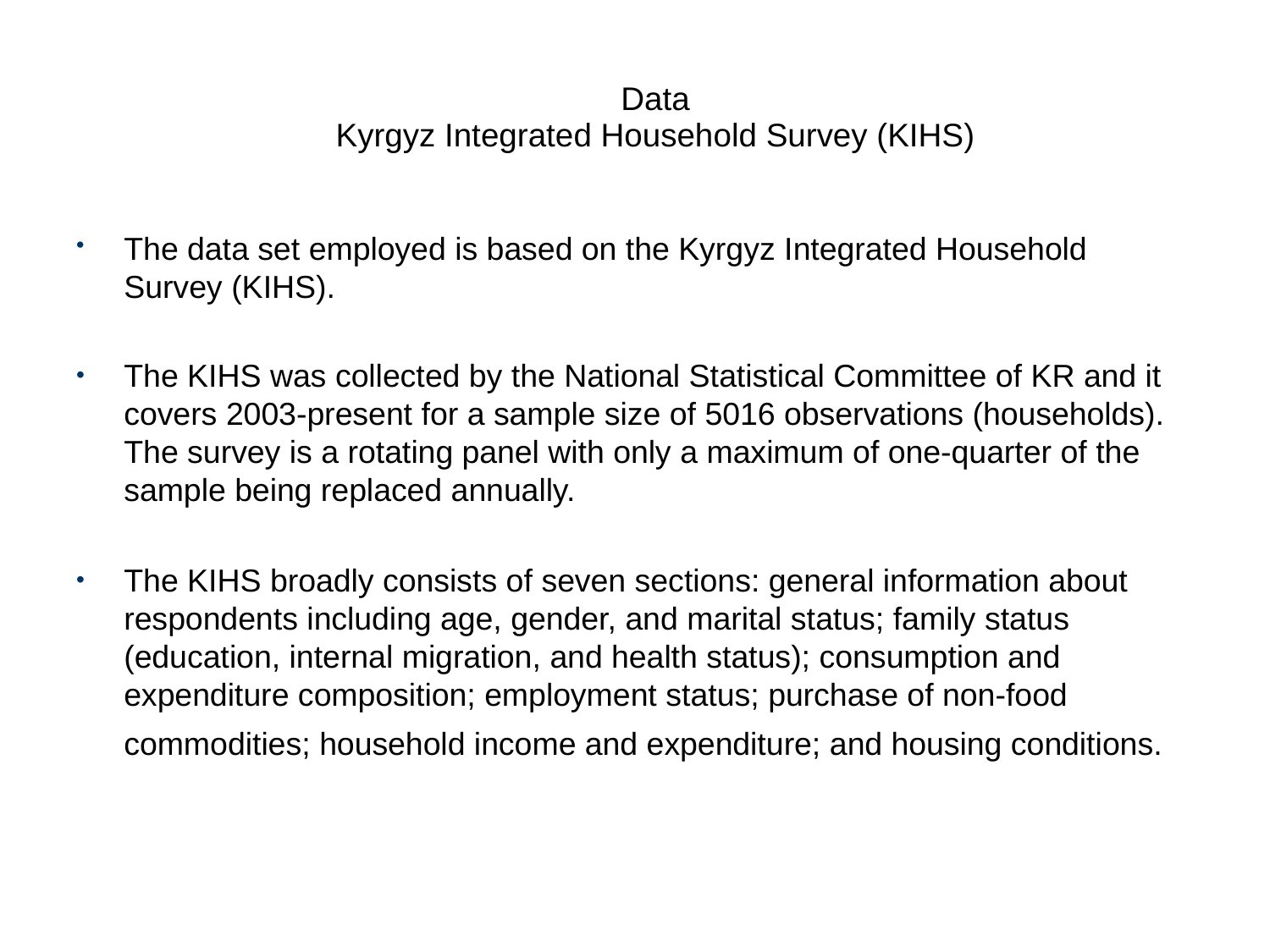

# Data Kyrgyz Integrated Household Survey (KIHS)
The data set employed is based on the Kyrgyz Integrated Household Survey (KIHS).

The KIHS was collected by the National Statistical Committee of KR and it covers 2003-present for a sample size of 5016 observations (households).  The survey is a rotating panel with only a maximum of one-quarter of the sample being replaced annually.

The KIHS broadly consists of seven sections: general information about respondents including age, gender, and marital status; family status (education, internal migration, and health status); consumption and expenditure composition; employment status; purchase of non-food commodities; household income and expenditure; and housing conditions.